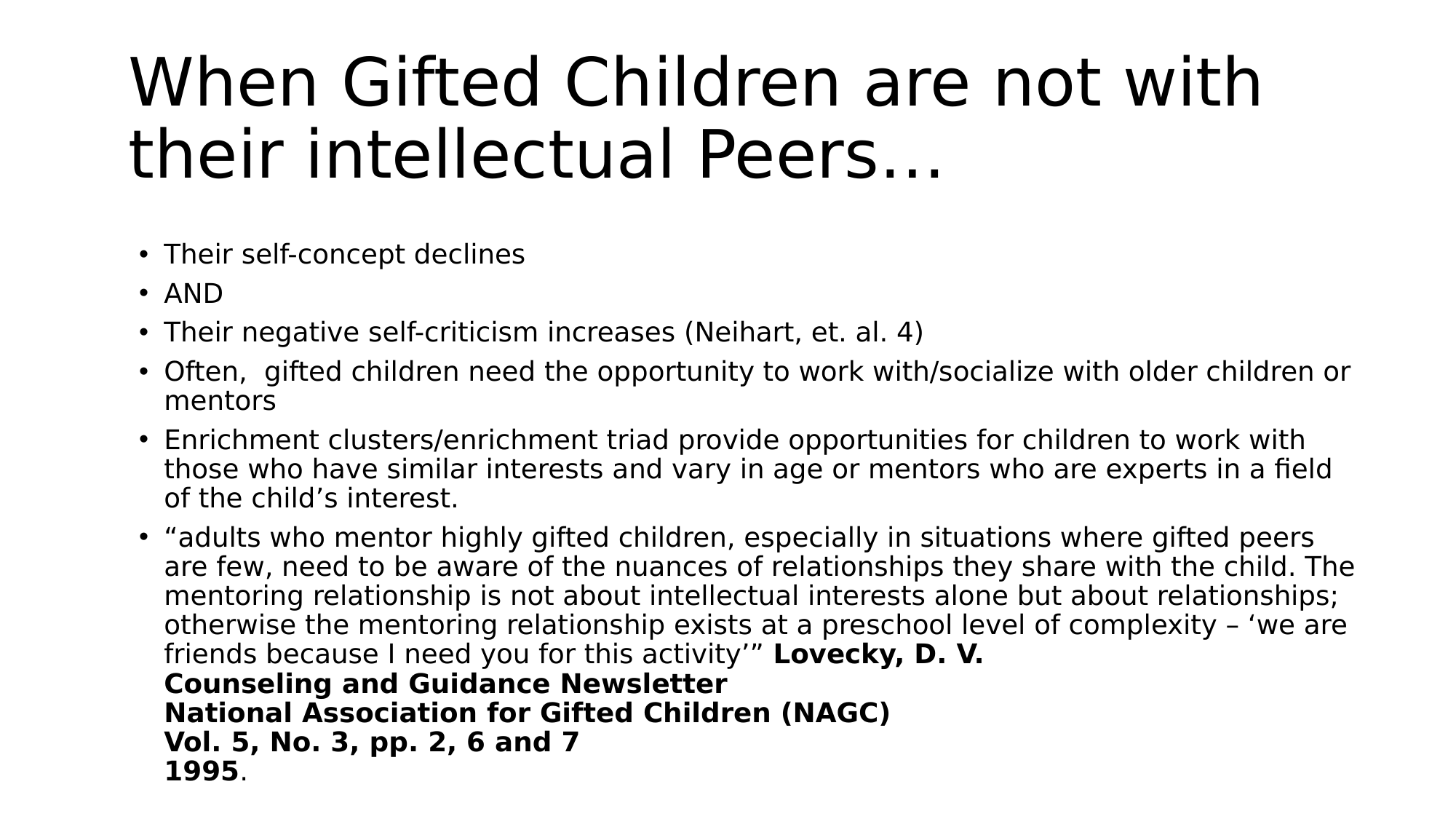

# When Gifted Children are not with their intellectual Peers…
Their self-concept declines
AND
Their negative self-criticism increases (Neihart, et. al. 4)
Often,  gifted children need the opportunity to work with/socialize with older children or mentors
Enrichment clusters/enrichment triad provide opportunities for children to work with those who have similar interests and vary in age or mentors who are experts in a field of the child’s interest.
“adults who mentor highly gifted children, especially in situations where gifted peers are few, need to be aware of the nuances of relationships they share with the child. The mentoring relationship is not about intellectual interests alone but about relationships; otherwise the mentoring relationship exists at a preschool level of complexity – ‘we are friends because I need you for this activity’” Lovecky, D. V. 
Counseling and Guidance Newsletter 
National Association for Gifted Children (NAGC) 
Vol. 5, No. 3, pp. 2, 6 and 7 
1995.